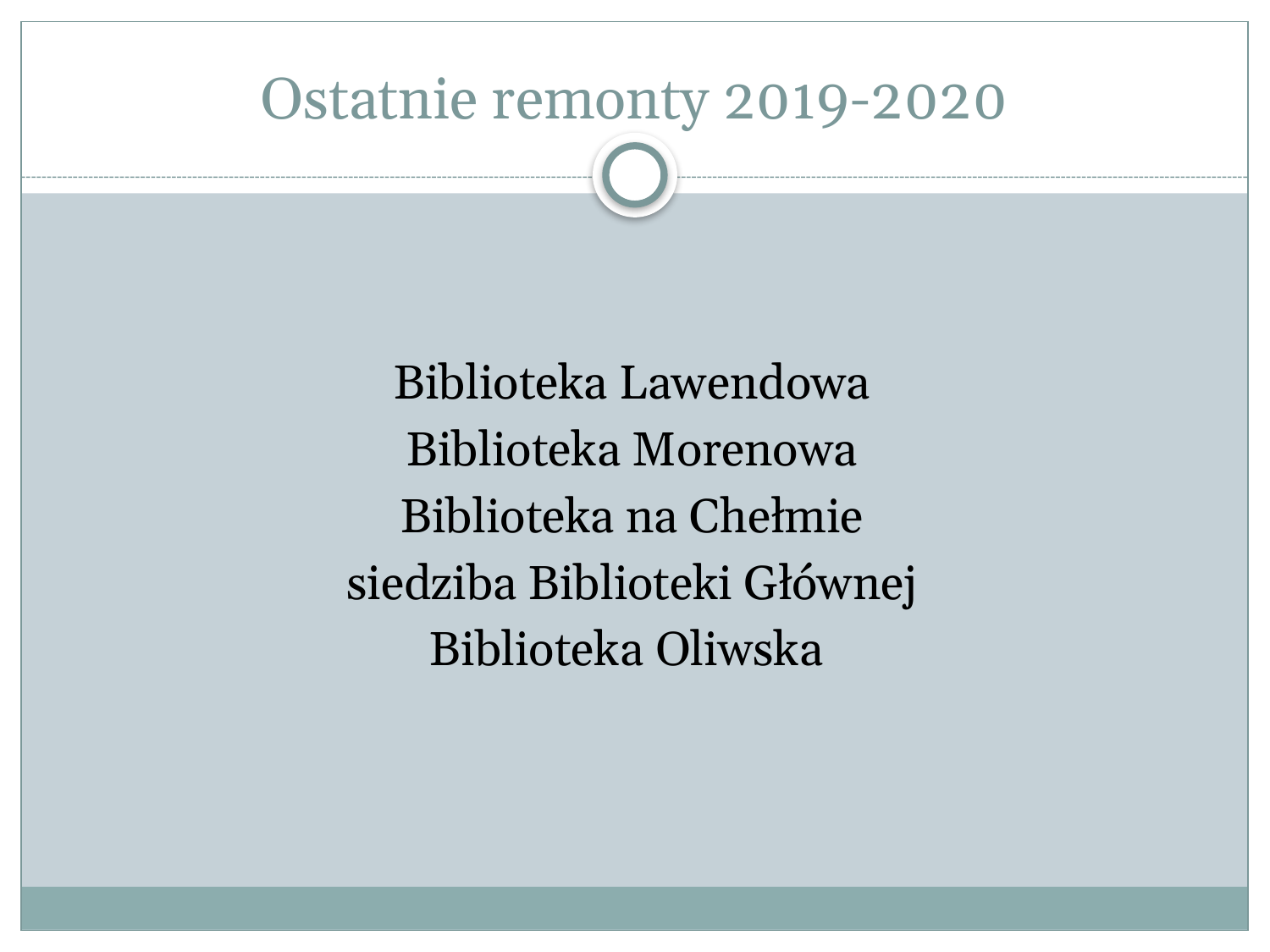

# Ostatnie remonty 2019-2020

Biblioteka Lawendowa
Biblioteka Morenowa
Biblioteka na Chełmie
siedziba Biblioteki Głównej
Biblioteka Oliwska